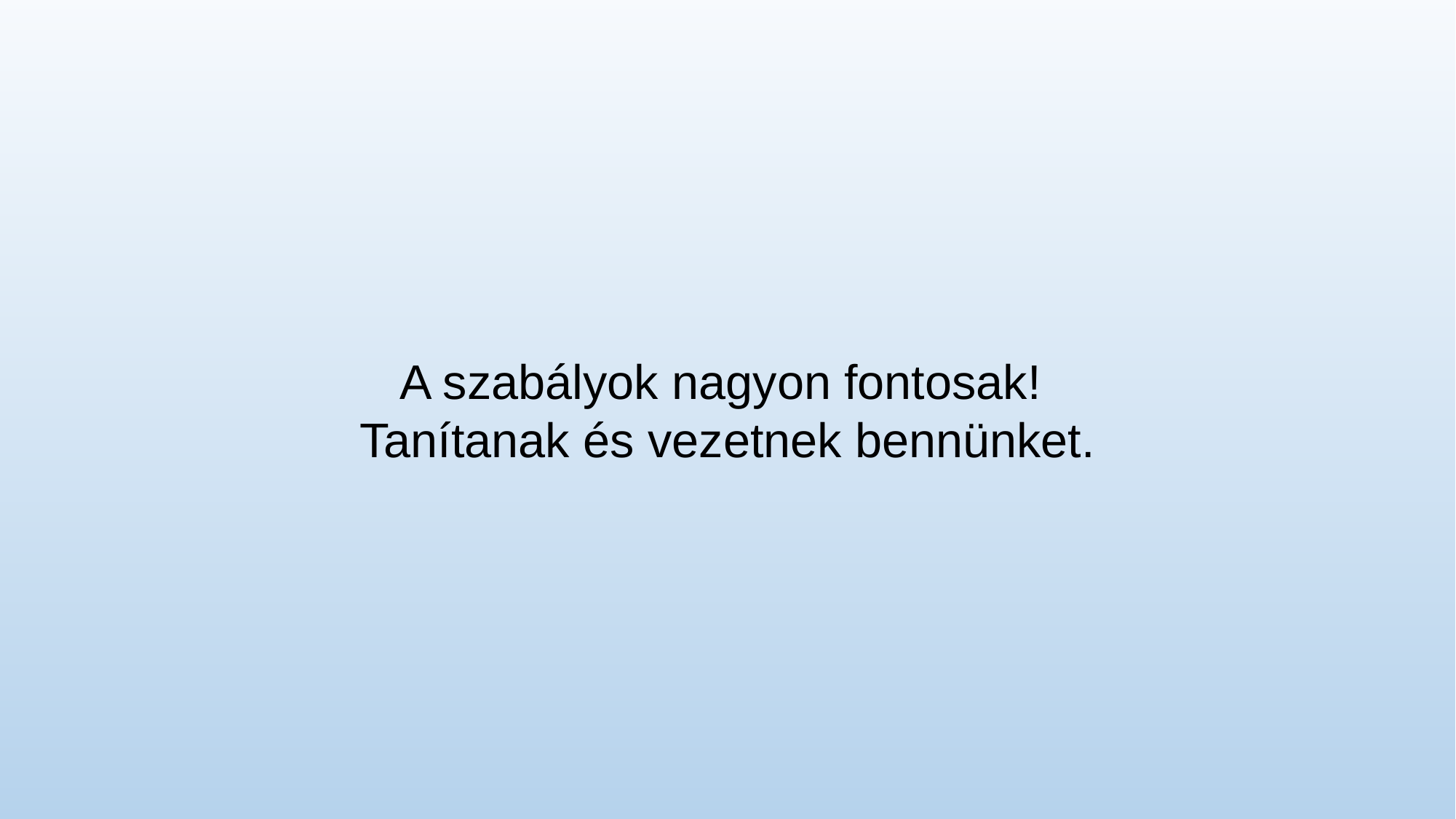

A szabályok nagyon fontosak!
Tanítanak és vezetnek bennünket.